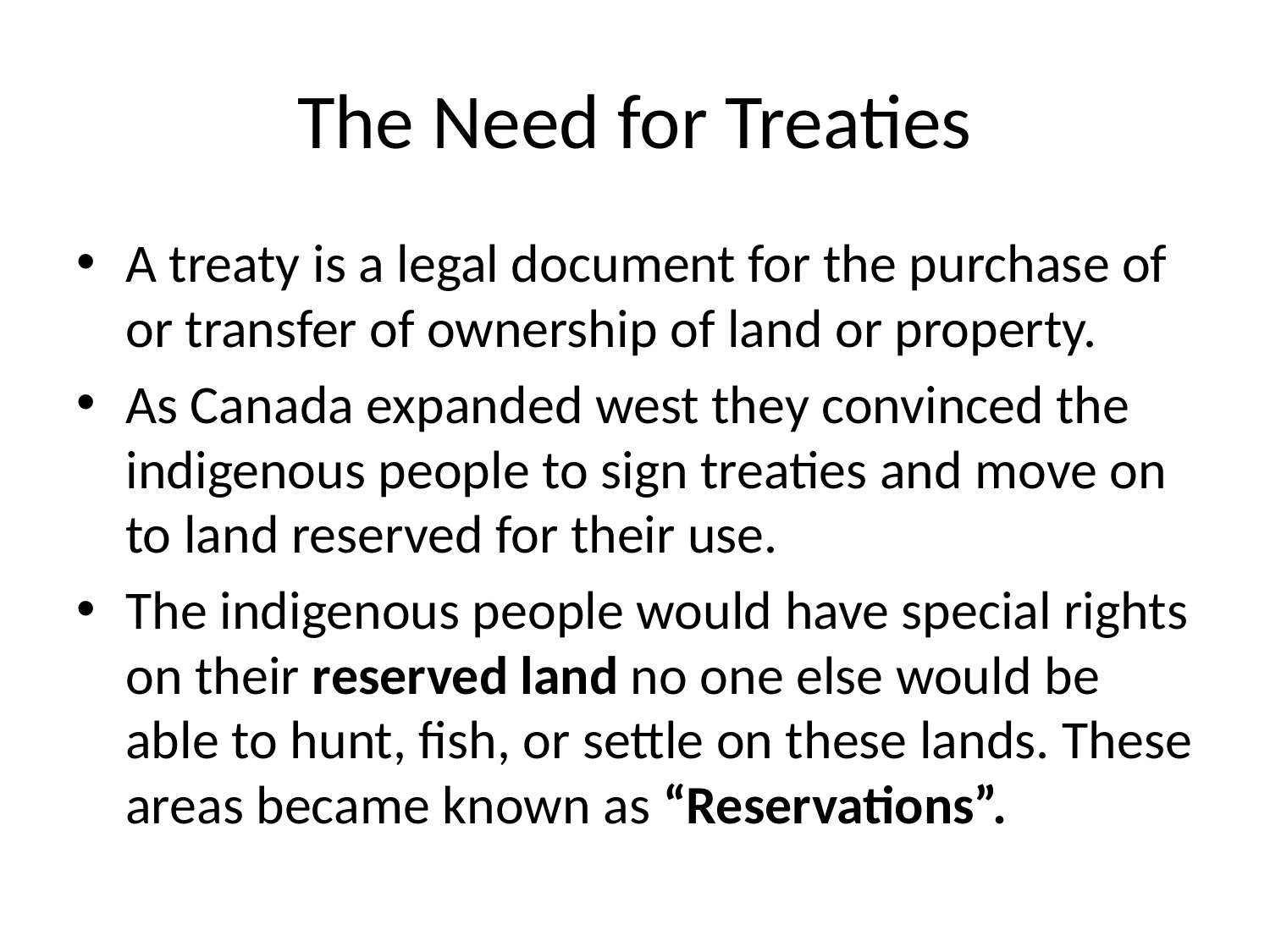

# The Need for Treaties
A treaty is a legal document for the purchase of or transfer of ownership of land or property.
As Canada expanded west they convinced the indigenous people to sign treaties and move on to land reserved for their use.
The indigenous people would have special rights on their reserved land no one else would be able to hunt, fish, or settle on these lands. These areas became known as “Reservations”.